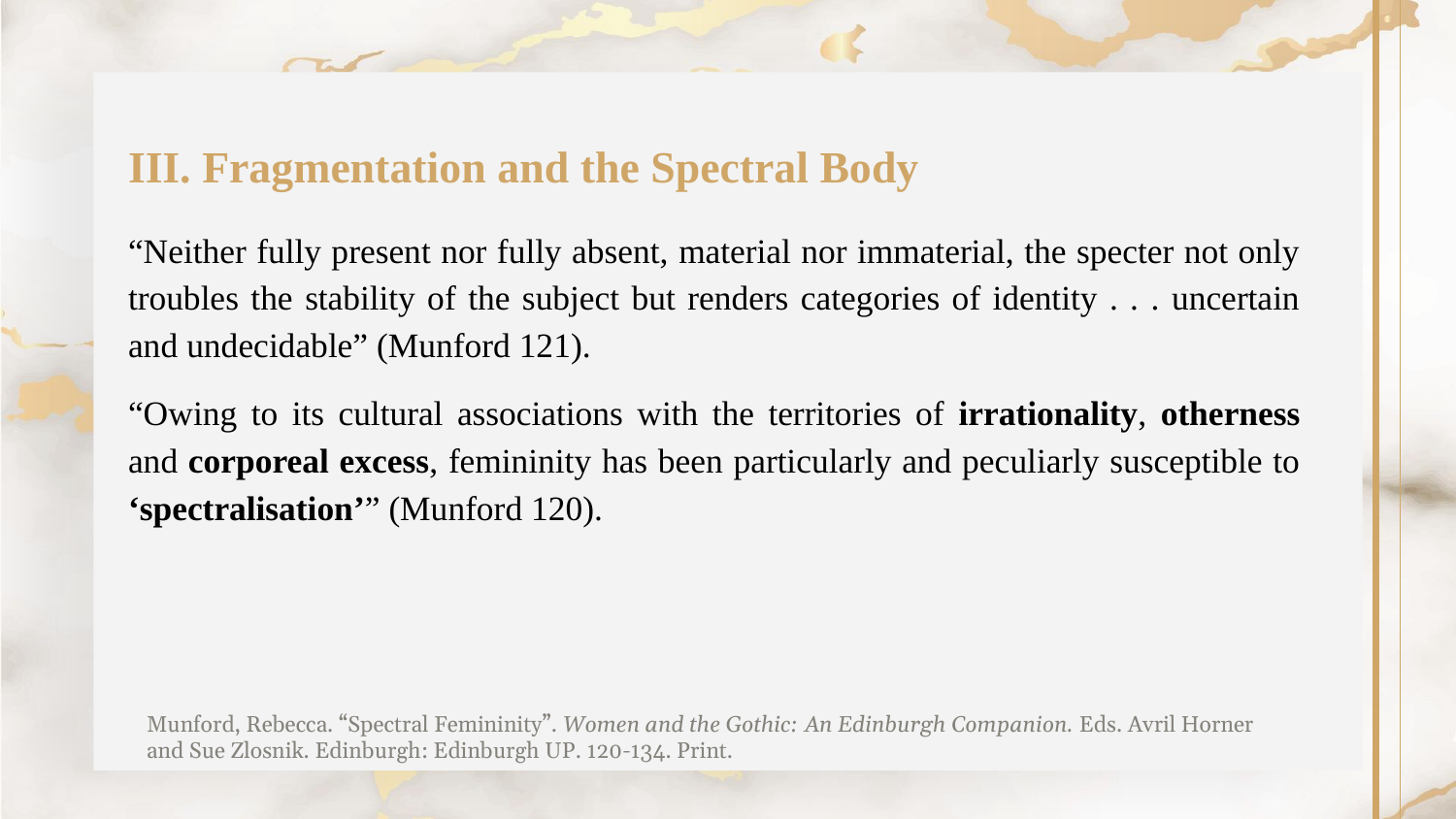

# III. Fragmentation and the Spectral Body
“Neither fully present nor fully absent, material nor immaterial, the specter not only troubles the stability of the subject but renders categories of identity . . . uncertain and undecidable” (Munford 121).
“Owing to its cultural associations with the territories of irrationality, otherness and corporeal excess, femininity has been particularly and peculiarly susceptible to ‘spectralisation’” (Munford 120).
Munford, Rebecca. “Spectral Femininity”. Women and the Gothic: An Edinburgh Companion. Eds. Avril Horner and Sue Zlosnik. Edinburgh: Edinburgh UP. 120-134. Print.